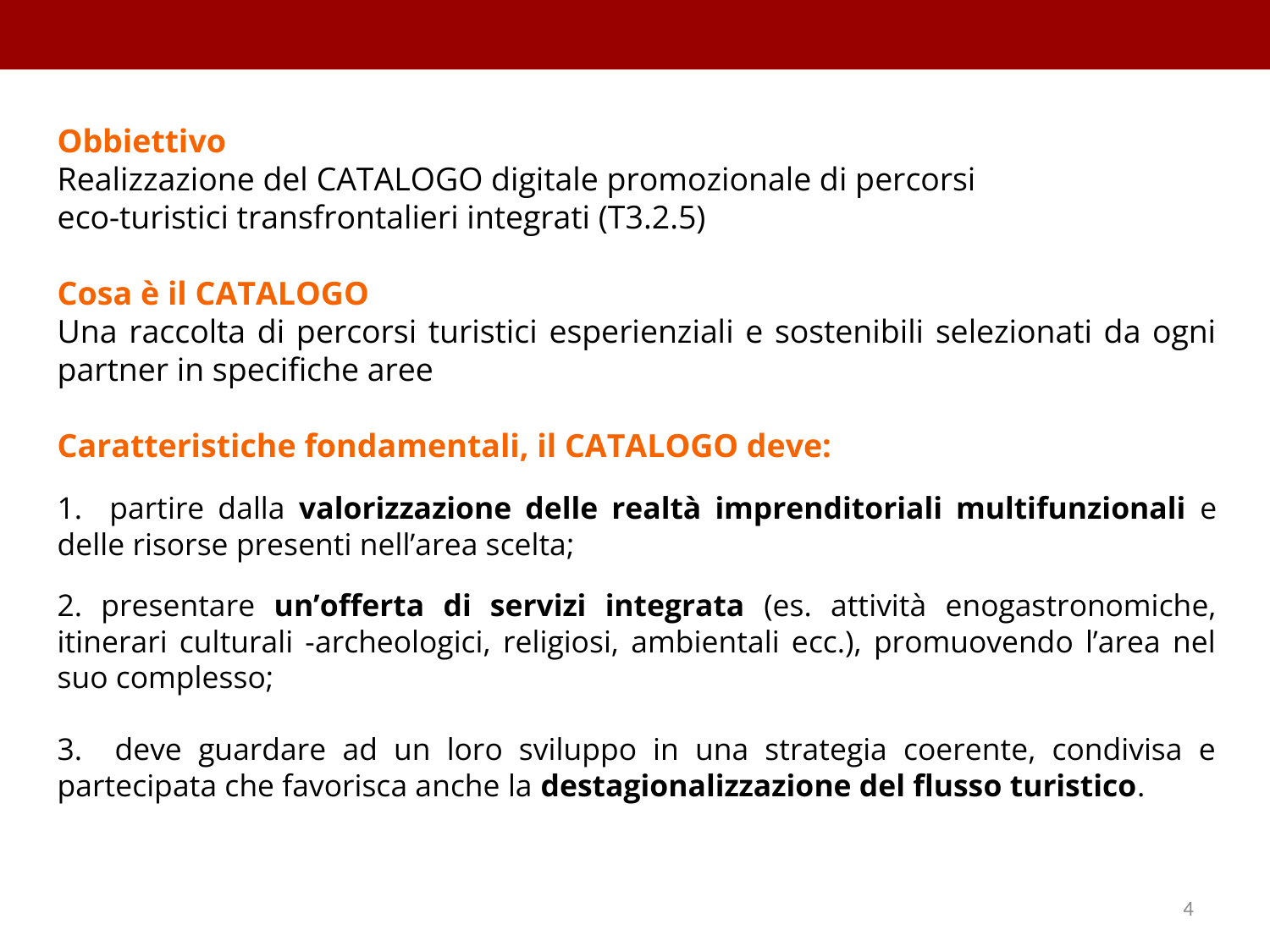

Obbiettivo
Realizzazione del CATALOGO digitale promozionale di percorsi
eco-turistici transfrontalieri integrati (T3.2.5)

Cosa è il CATALOGO
Una raccolta di percorsi turistici esperienziali e sostenibili selezionati da ogni partner in specifiche aree

Caratteristiche fondamentali, il CATALOGO deve:

1.  partire dalla valorizzazione delle realtà imprenditoriali multifunzionali e delle risorse presenti nell’area scelta;

2. presentare un’offerta di servizi integrata (es. attività enogastronomiche, itinerari culturali -archeologici, religiosi, ambientali ecc.), promuovendo l’area nel suo complesso;

3.  deve guardare ad un loro sviluppo in una strategia coerente, condivisa e partecipata che favorisca anche la destagionalizzazione del flusso turistico.
4